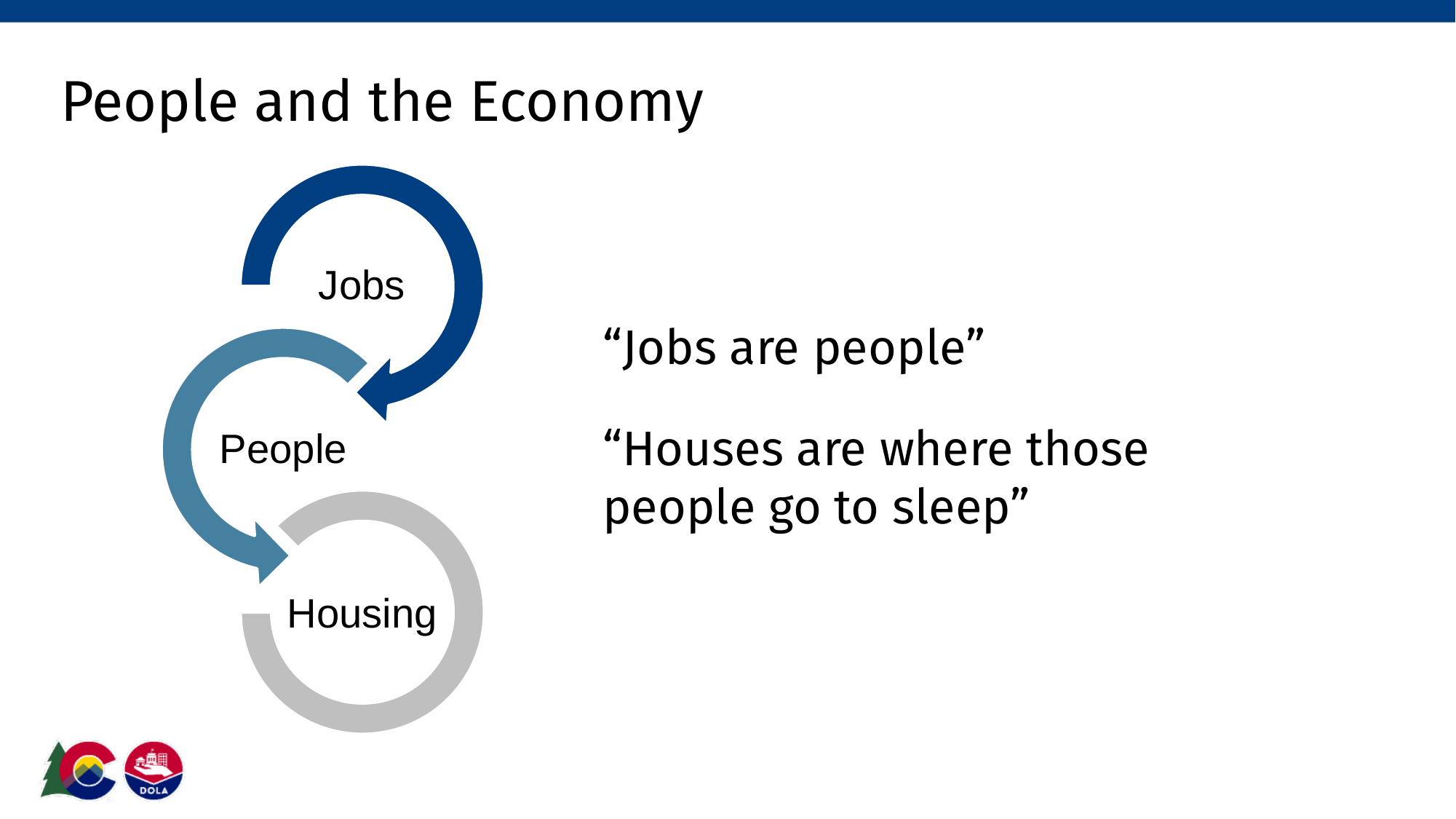

# People and the Economy
Jobs
People
Housing
“Jobs are people”

“Houses are where those people go to sleep”